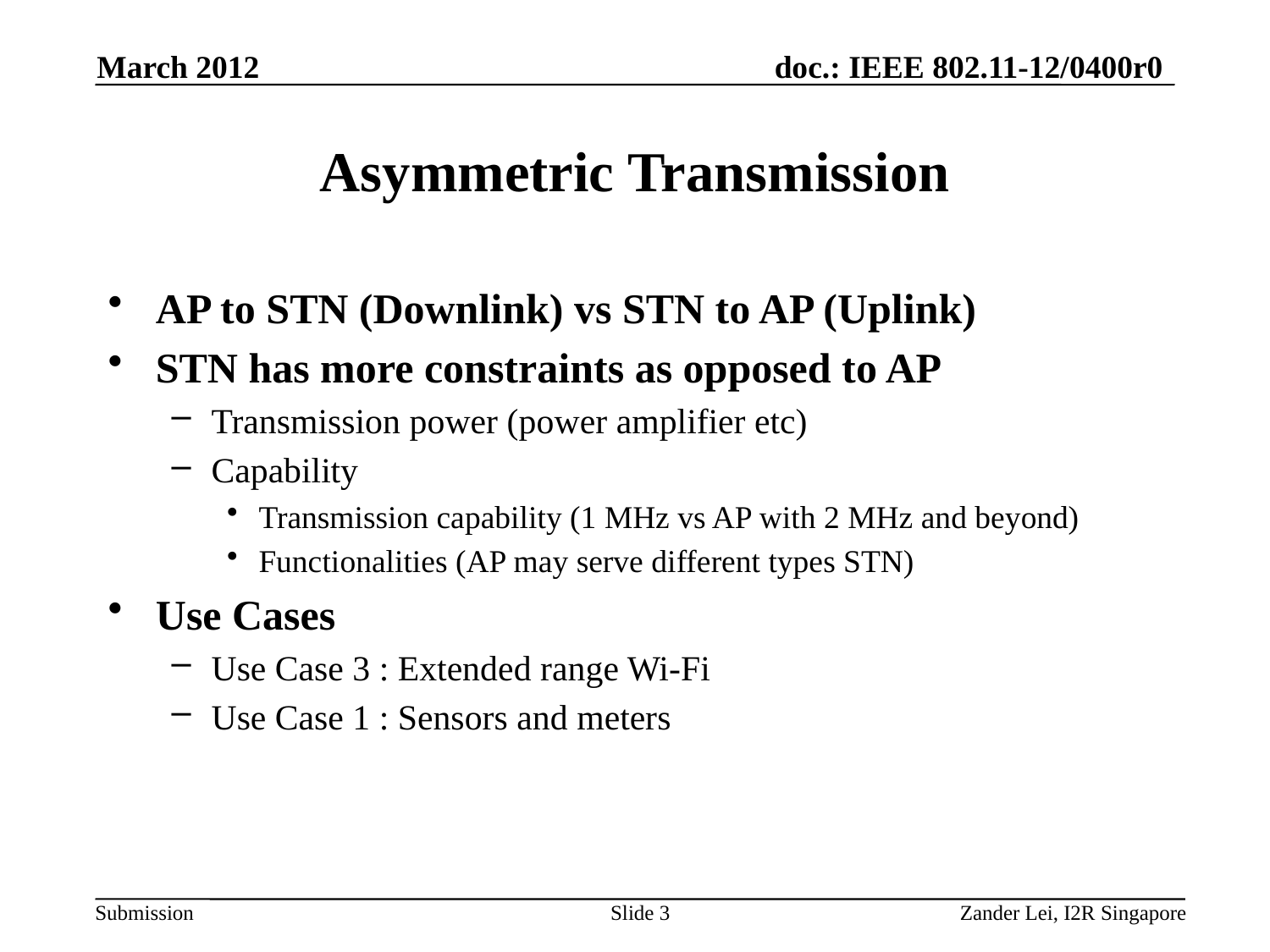

March 2012
# Asymmetric Transmission
AP to STN (Downlink) vs STN to AP (Uplink)
STN has more constraints as opposed to AP
Transmission power (power amplifier etc)
Capability
Transmission capability (1 MHz vs AP with 2 MHz and beyond)
Functionalities (AP may serve different types STN)
Use Cases
Use Case 3 : Extended range Wi-Fi
Use Case 1 : Sensors and meters
Slide 3
Zander Lei, I2R Singapore